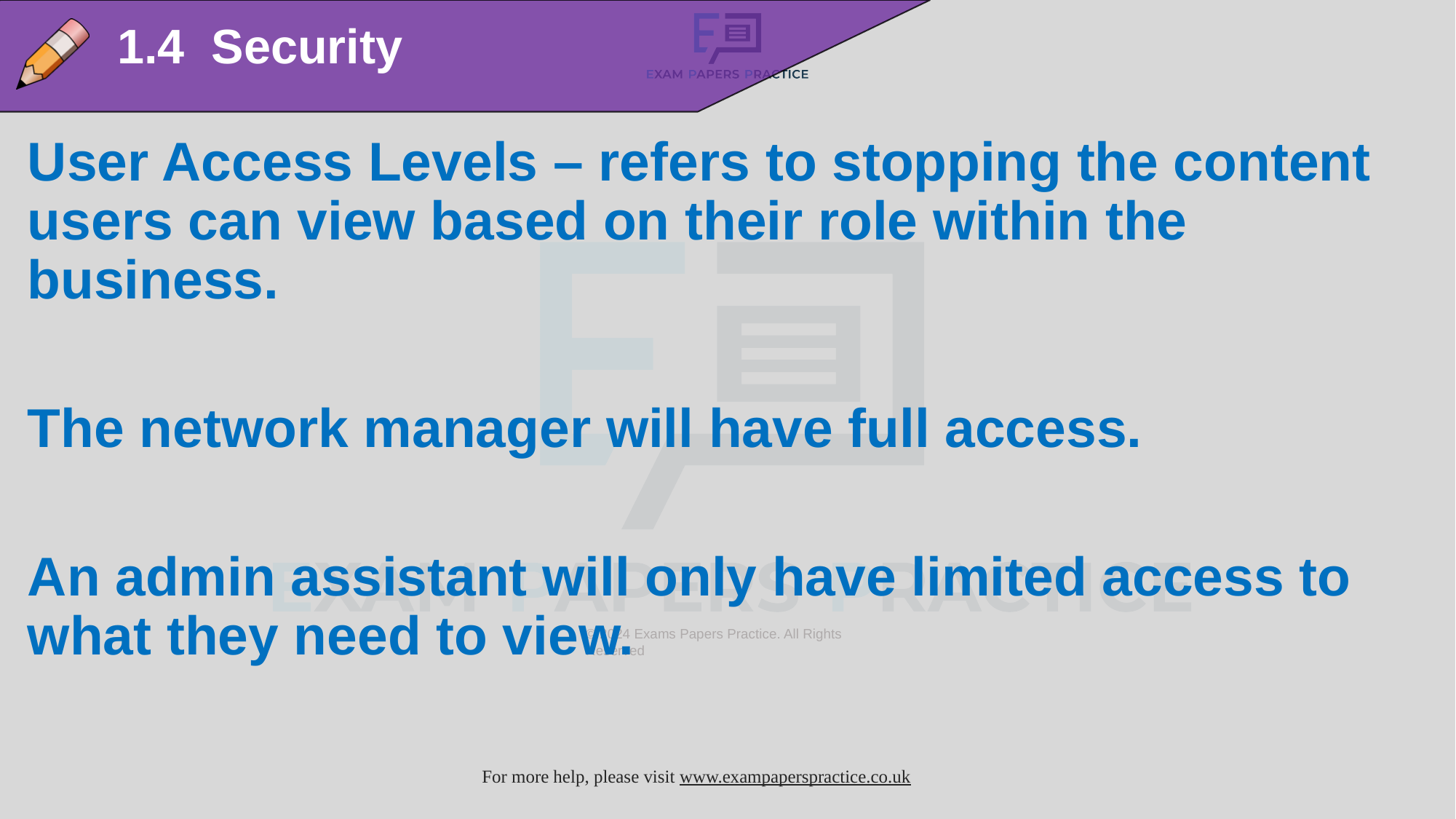

1.4  Security
User Access Levels – refers to stopping the content users can view based on their role within the business.

The network manager will have full access.

An admin assistant will only have limited access to what they need to view.